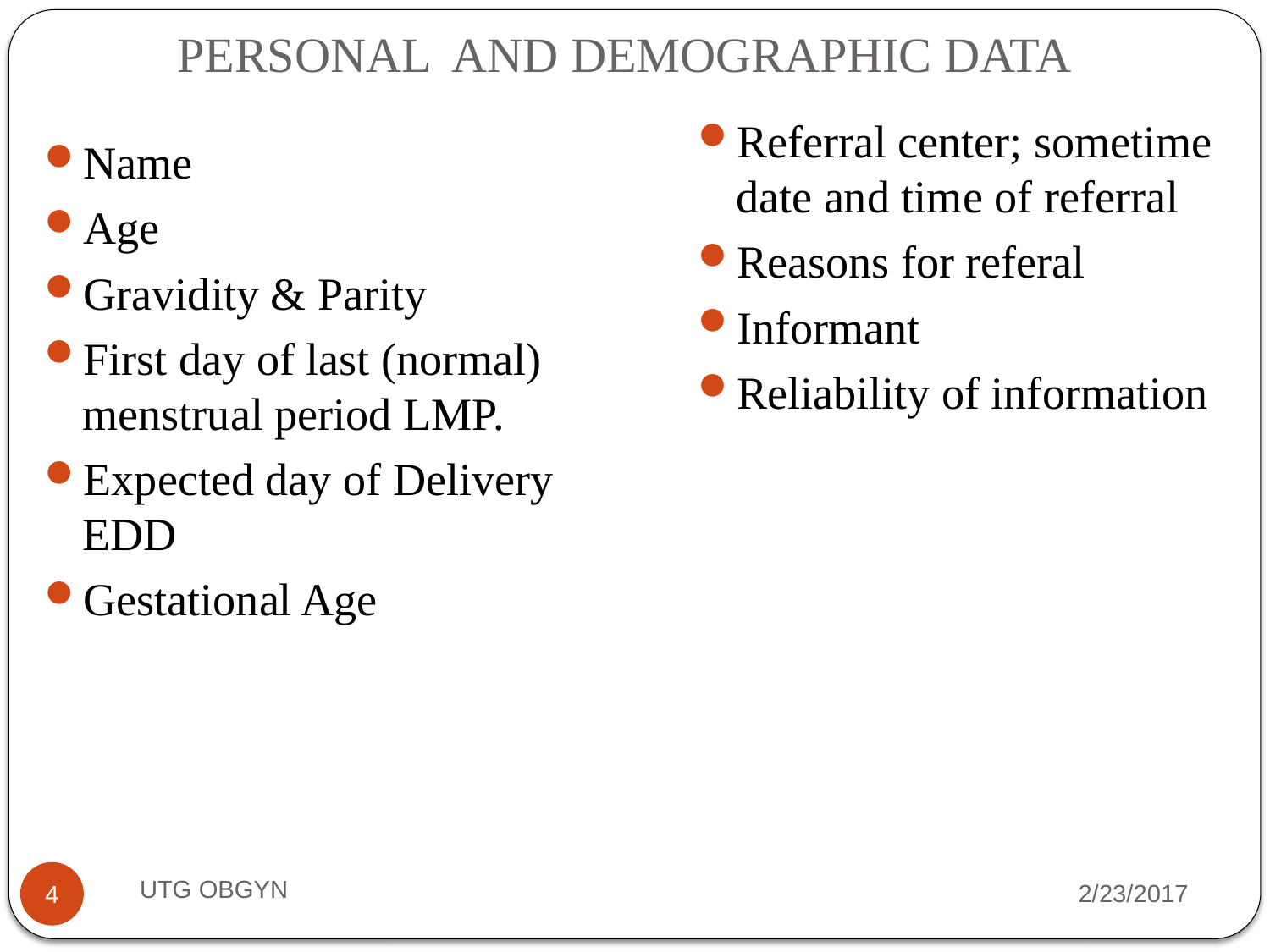

# PERSONAL  AND DEMOGRAPHIC DATA
Referral center; sometime date and time of referral
Reasons for referal
Informant
Reliability of information

Name
Age
Gravidity & Parity
First day of last (normal) menstrual period LMP.
Expected day of Delivery EDD
Gestational Age

UTG OBGYN
2/23/2017
4